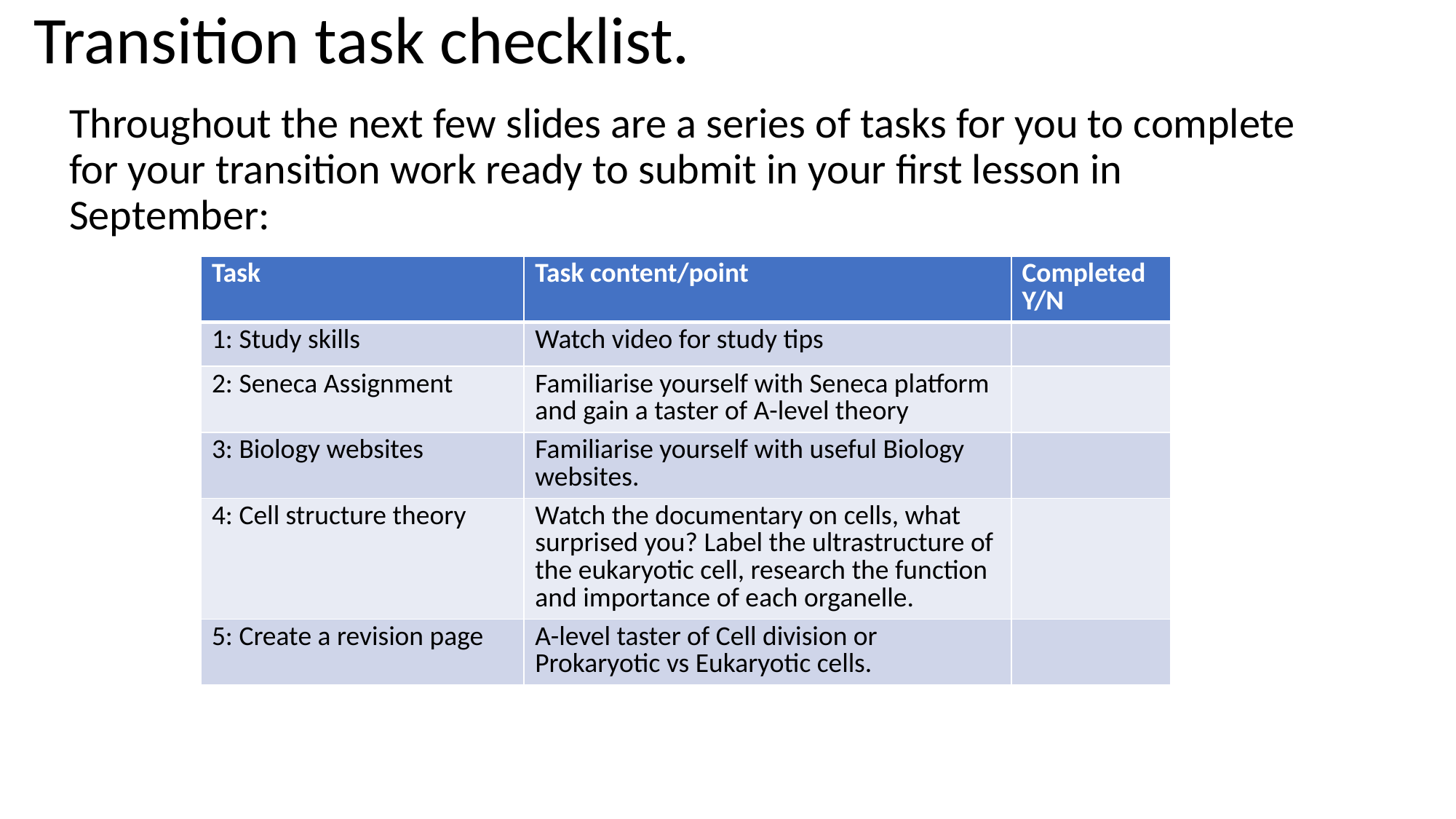

# Transition task checklist.
Throughout the next few slides are a series of tasks for you to complete for your transition work ready to submit in your first lesson in September:

| Task | Task content/point | Completed Y/N |
| --- | --- | --- |
| 1: Study skills | Watch video for study tips |  |
| 2: Seneca Assignment | Familiarise yourself with Seneca platform and gain a taster of A-level theory |  |
| 3: Biology websites | Familiarise yourself with useful Biology websites. |  |
| 4: Cell structure theory | Watch the documentary on cells, what surprised you? Label the ultrastructure of the eukaryotic cell, research the function and importance of each organelle. |  |
| 5: Create a revision page | A-level taster of Cell division or Prokaryotic vs Eukaryotic cells. |  |